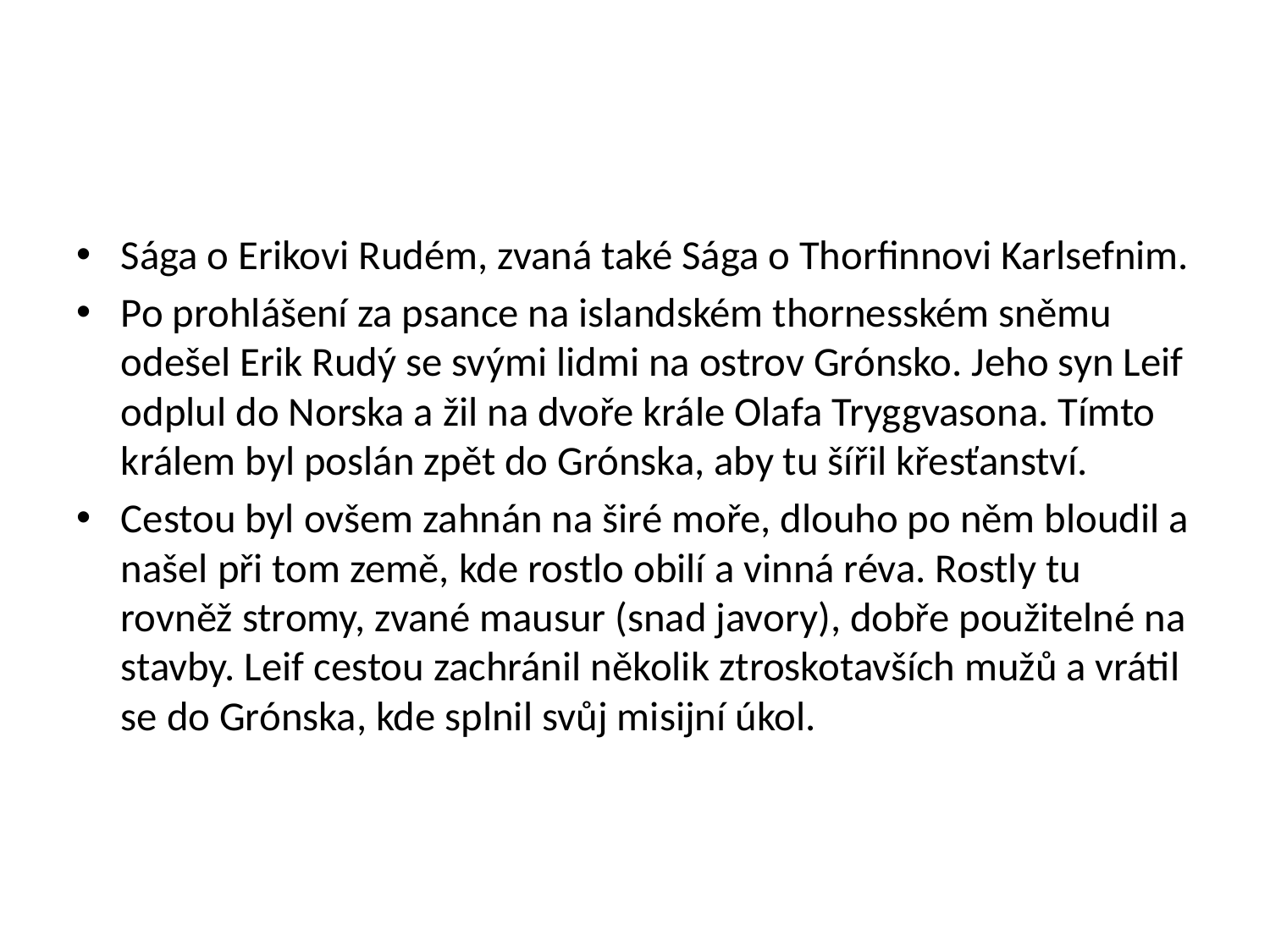

#
Sága o Erikovi Rudém, zvaná také Sága o Thorfinnovi Karlsefnim.
Po prohlášení za psance na islandském thornesském sněmu odešel Erik Rudý se svými lidmi na ostrov Grónsko. Jeho syn Leif odplul do Norska a žil na dvoře krále Olafa Tryggvasona. Tímto králem byl poslán zpět do Grónska, aby tu šířil křesťanství.
Cestou byl ovšem zahnán na širé moře, dlouho po něm bloudil a našel při tom země, kde rostlo obilí a vinná réva. Rostly tu rovněž stromy, zvané mausur (snad javory), dobře použitelné na stavby. Leif cestou zachránil několik ztroskotavších mužů a vrátil se do Grónska, kde splnil svůj misijní úkol.